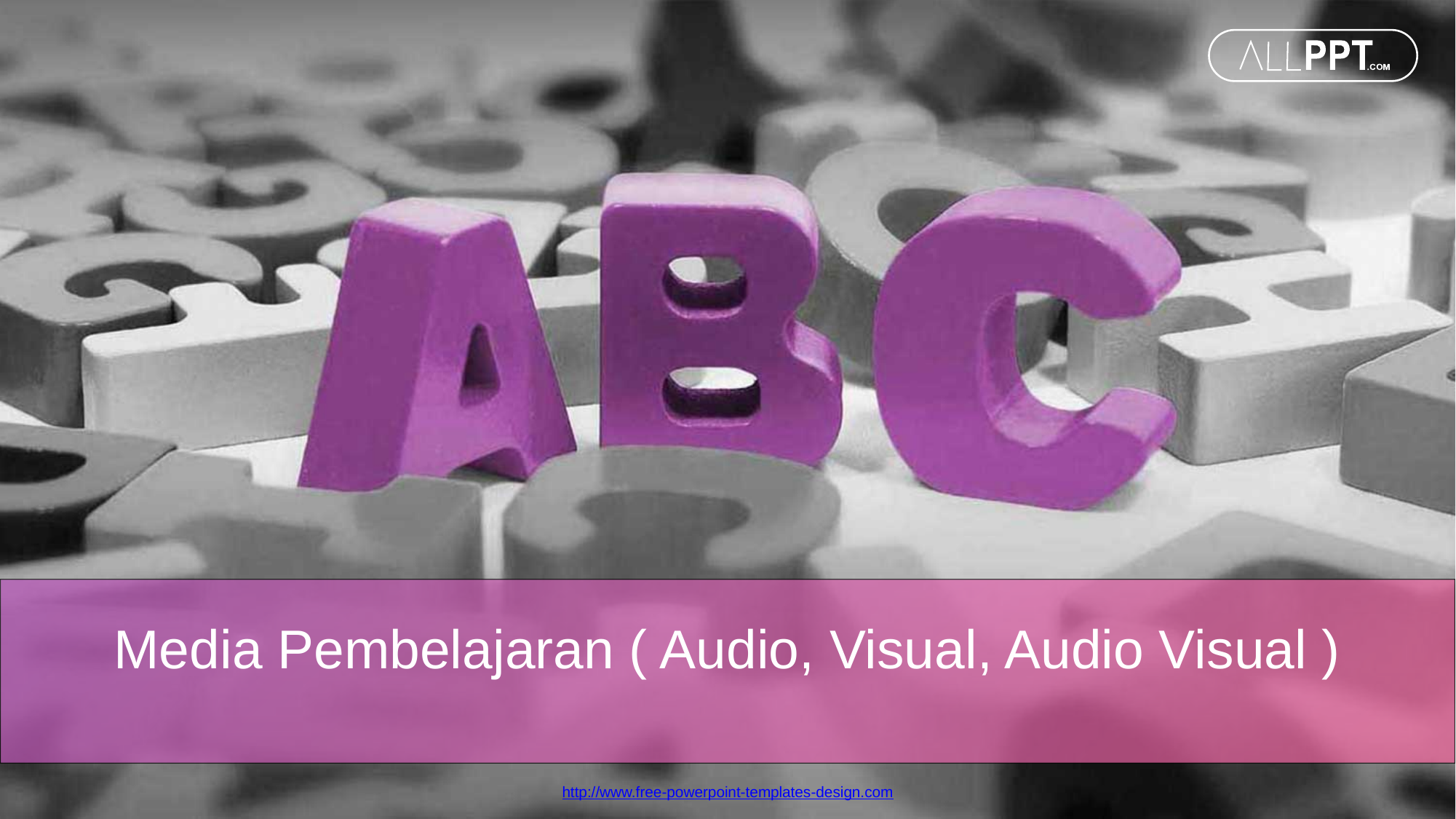

Media Pembelajaran ( Audio, Visual, Audio Visual )
http://www.free-powerpoint-templates-design.com